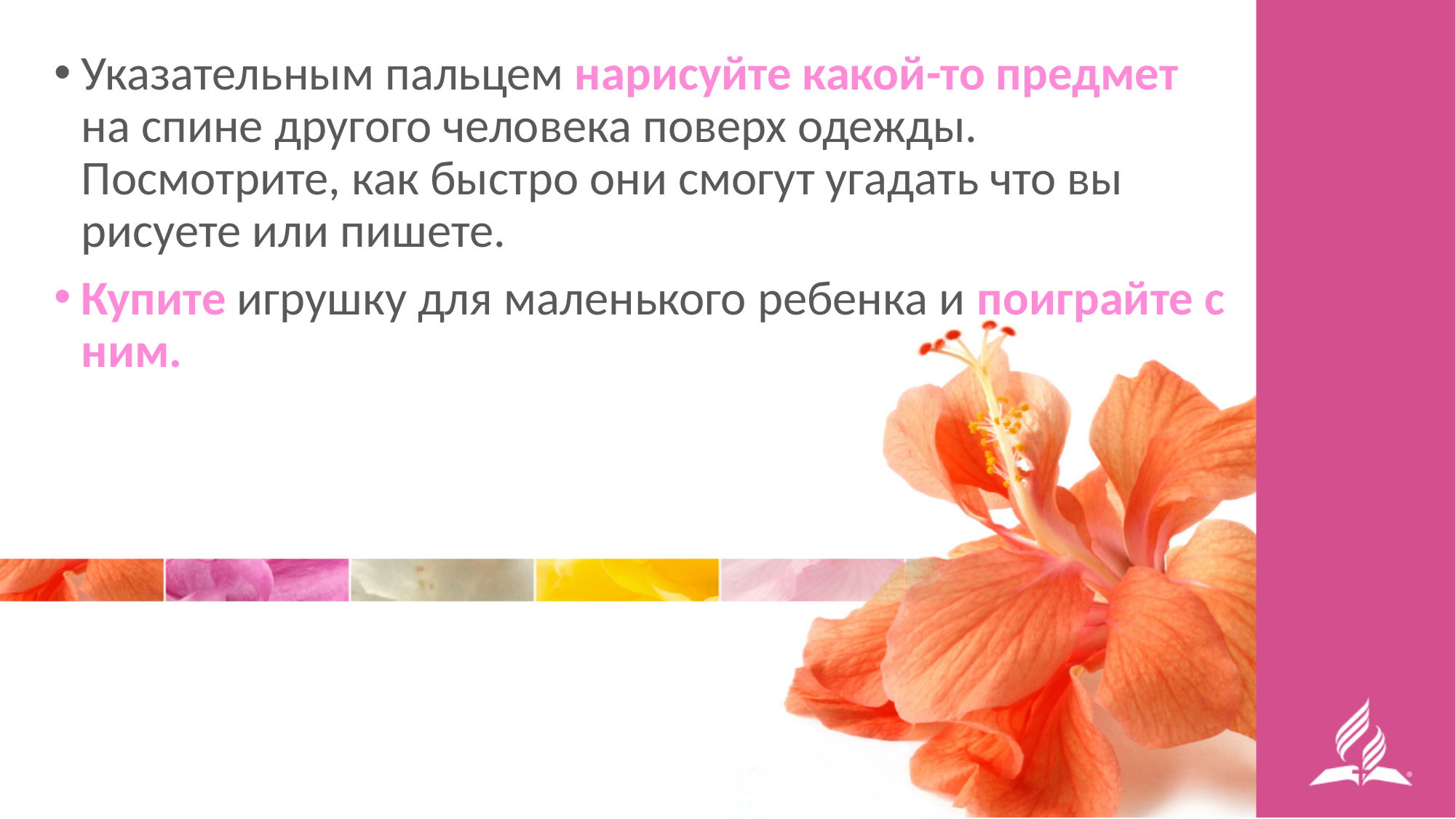

Указательным пальцем нарисуйте какой-то предмет  на спине другого человека поверх одежды. Посмотрите, как быстро они смогут угадать что вы рисуете или пишете.
Купите игрушку для маленького ребенка и поиграйте с ним.